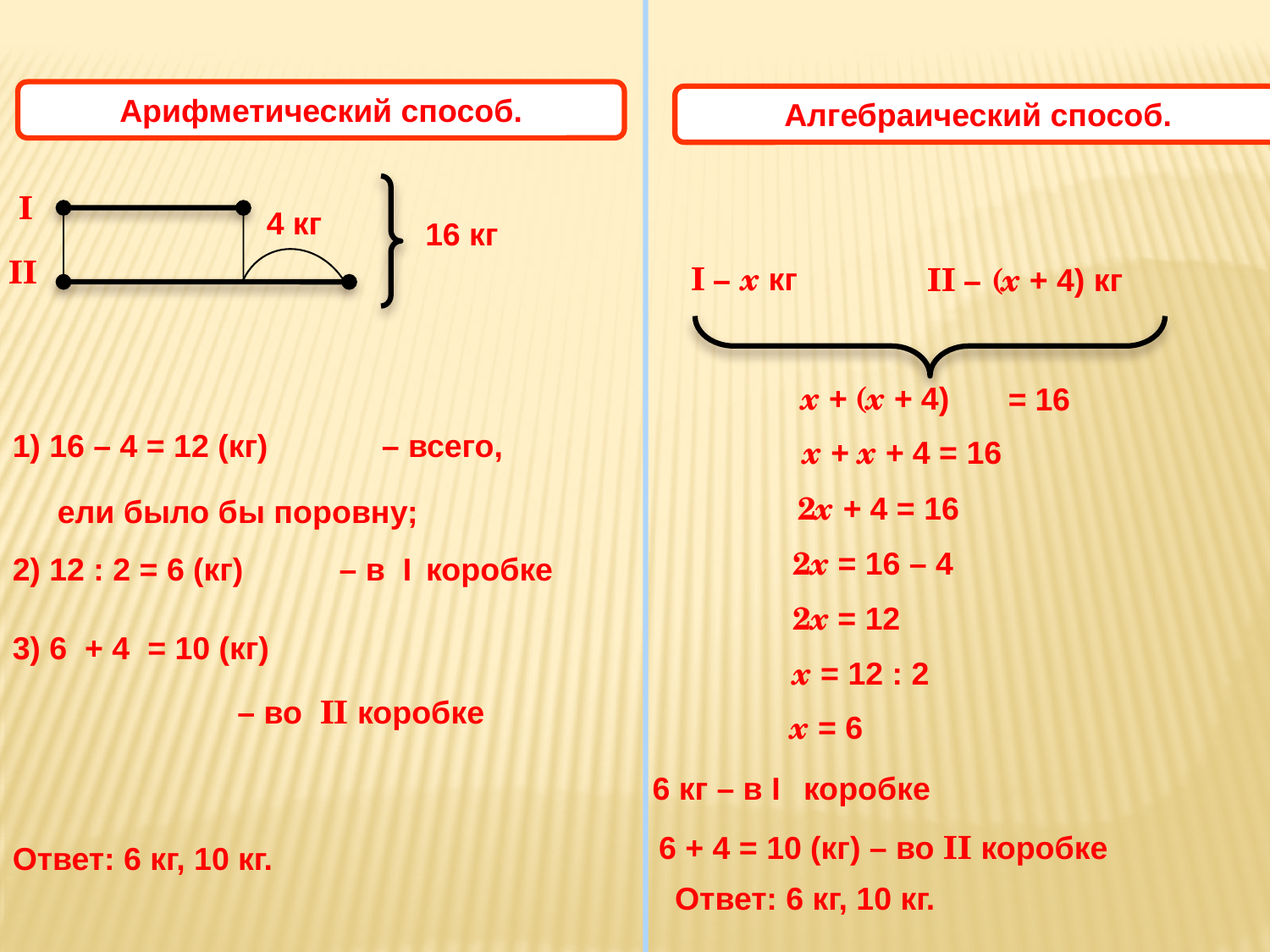

Арифметический способ.
Алгебраический способ.

I
4 кг

16 кг
II

I – x кг
II – (x + 4) кг

x + (x + 4)
= 16
1) 16 – 4 = 12 (кг)
– всего,
x + x + 4 = 16
2x + 4 = 16
ели было бы поровну;
2x = 16 – 4
2) 12 : 2 = 6 (кг)
– в  I коробке
2x = 12
3) 6  + 4  = 10 (кг)
x = 12 : 2
– во  II коробке
x = 6
6 кг – в I  коробке
6 + 4 = 10 (кг) – во II коробке
Ответ: 6 кг, 10 кг.
Ответ: 6 кг, 10 кг.